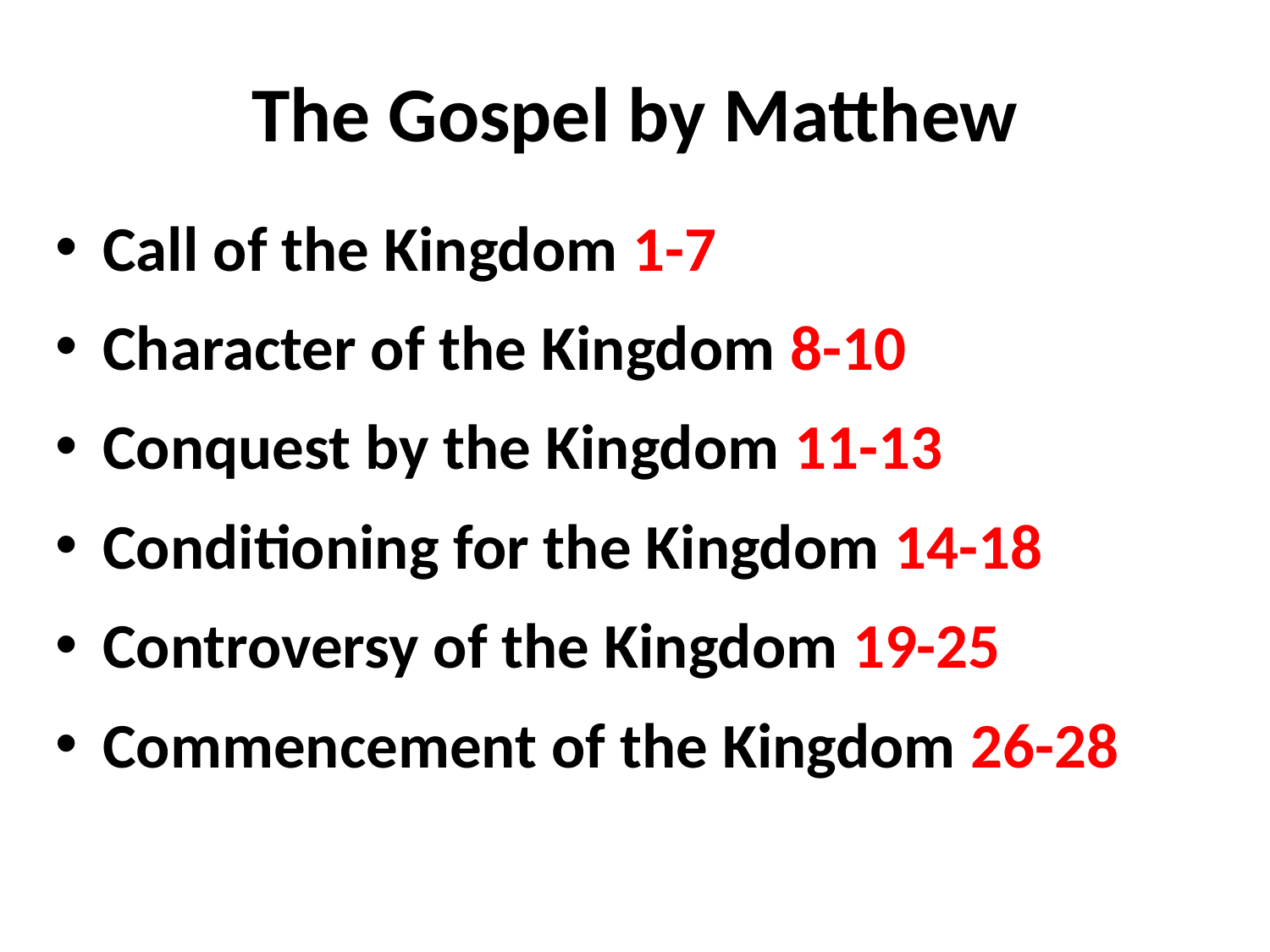

# The Gospel by Matthew
Call of the Kingdom 1-7
Character of the Kingdom 8-10
Conquest by the Kingdom 11-13
Conditioning for the Kingdom 14-18
Controversy of the Kingdom 19-25
Commencement of the Kingdom 26-28